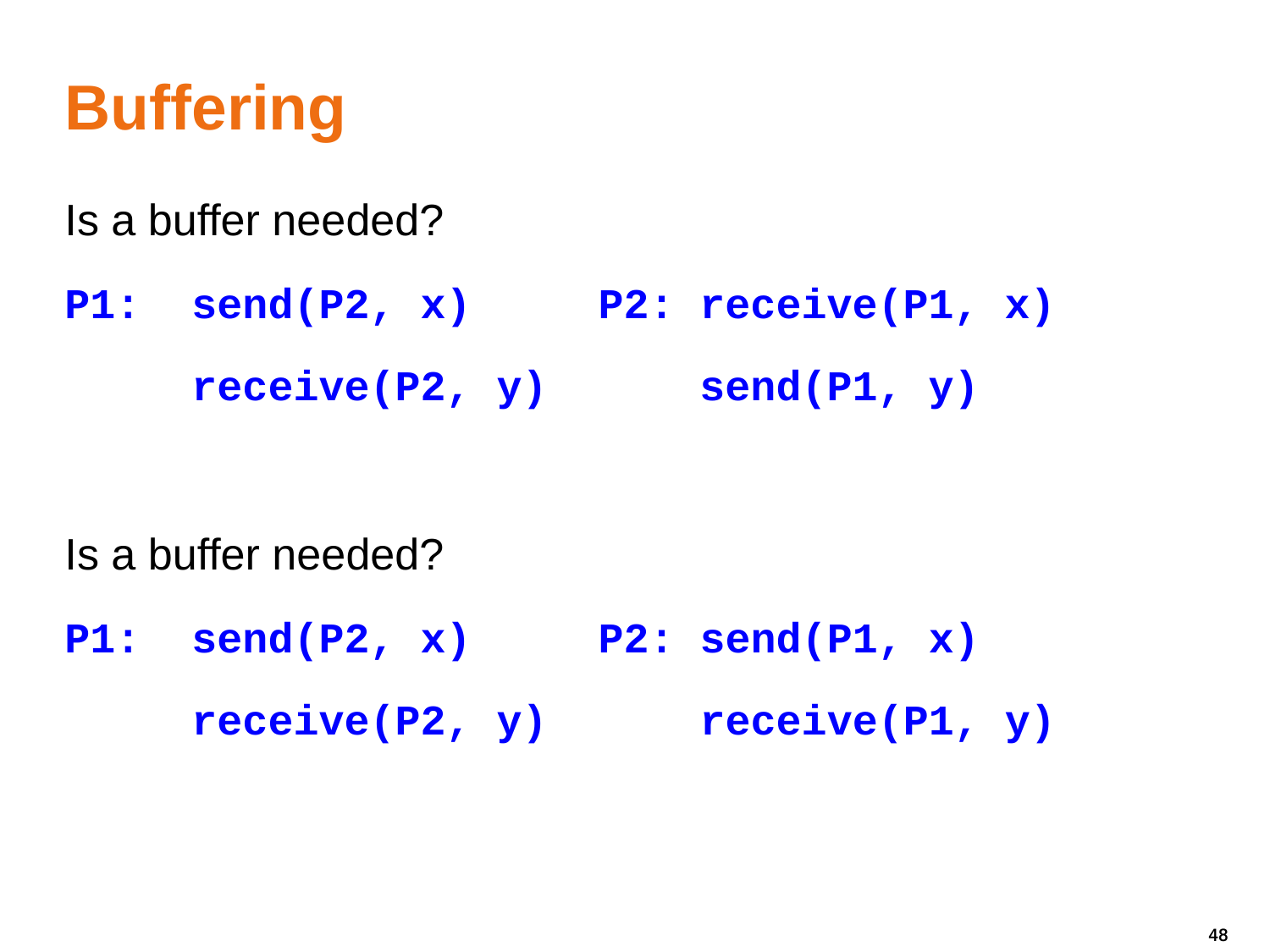

# Buffering
Is a buffer needed?
P1:	send(P2, x)     P2:	receive(P1, x)
	receive(P2, y)		send(P1, y)

Is a buffer needed?
P1:	send(P2, x)     P2: send(P1, x)
	receive(P2, y)      receive(P1, y)